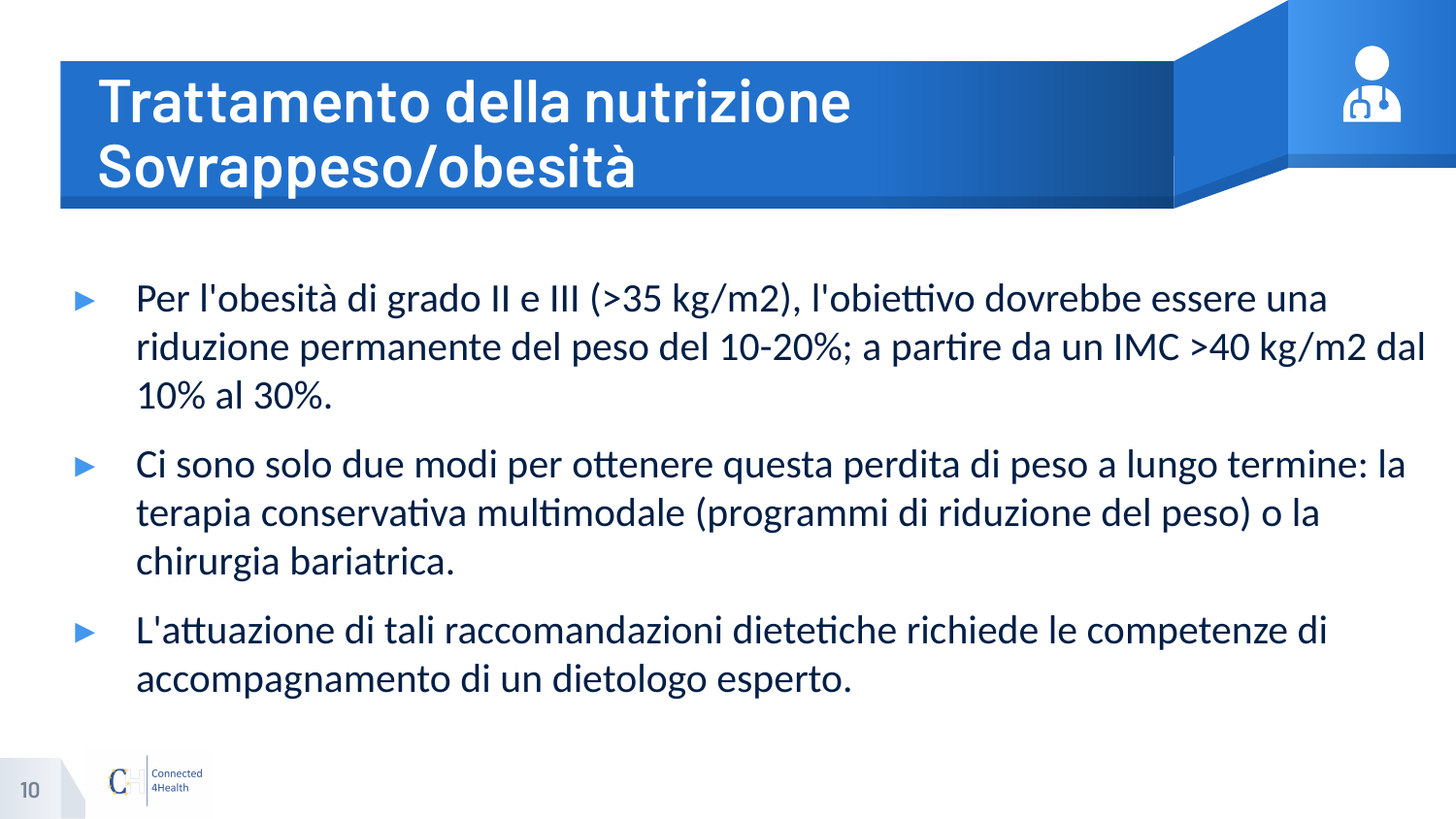

# Trattamento della nutrizione Sovrappeso/obesità
Per l'obesità di grado II e III (>35 kg/m2), l'obiettivo dovrebbe essere una riduzione permanente del peso del 10-20%; a partire da un IMC >40 kg/m2 dal 10% al 30%.
Ci sono solo due modi per ottenere questa perdita di peso a lungo termine: la terapia conservativa multimodale (programmi di riduzione del peso) o la chirurgia bariatrica.
L'attuazione di tali raccomandazioni dietetiche richiede le competenze di accompagnamento di un dietologo esperto.
10